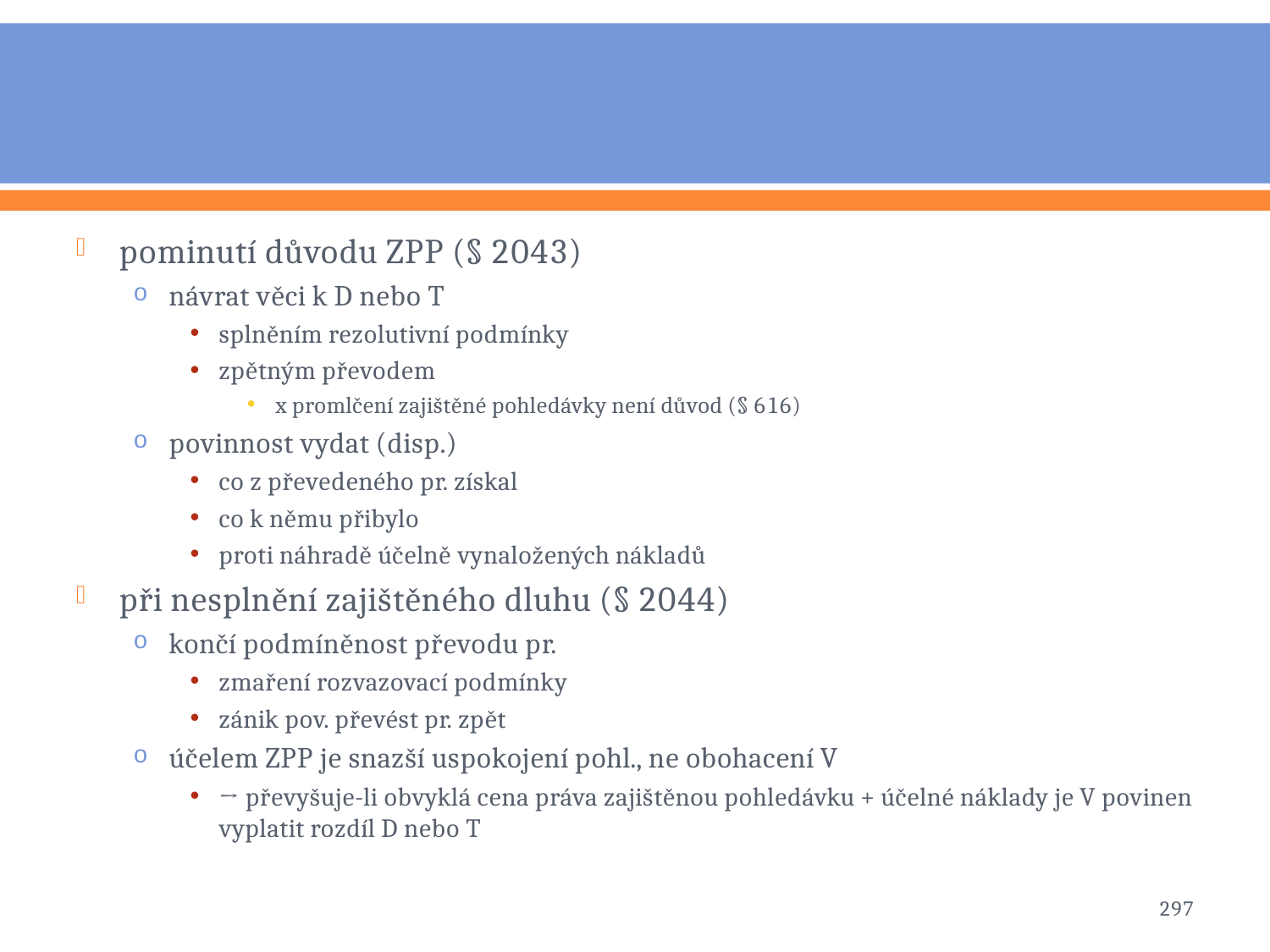

#
pominutí důvodu ZPP (§ 2043)
návrat věci k D nebo T
splněním rezolutivní podmínky
zpětným převodem
x promlčení zajištěné pohledávky není důvod (§ 616)
povinnost vydat (disp.)
co z převedeného pr. získal
co k němu přibylo
proti náhradě účelně vynaložených nákladů
při nesplnění zajištěného dluhu (§ 2044)
končí podmíněnost převodu pr.
zmaření rozvazovací podmínky
zánik pov. převést pr. zpět
účelem ZPP je snazší uspokojení pohl., ne obohacení V
→ převyšuje-li obvyklá cena práva zajištěnou pohledávku + účelné náklady je V povinen vyplatit rozdíl D nebo T
297